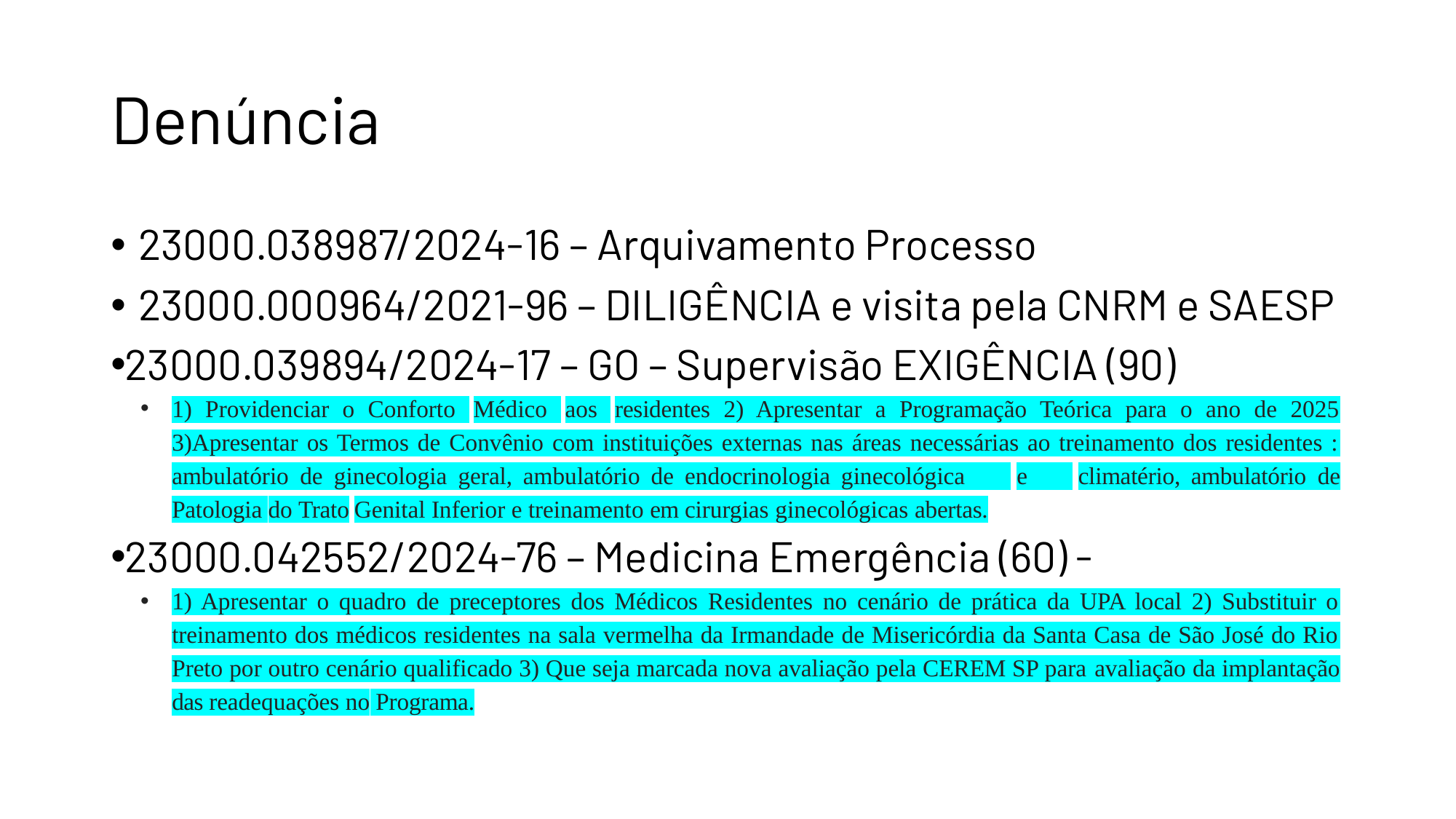

# Denúncia
23000.038987/2024-16 – Arquivamento Processo
23000.000964/2021-96 – DILIGÊNCIA e visita pela CNRM e SAESP
23000.039894/2024-17 – GO – Supervisão EXIGÊNCIA (90)
1) Providenciar o Conforto Médico aos residentes 2) Apresentar a Programação Teórica para o ano de 2025 3)Apresentar os Termos de Convênio com instituições externas nas áreas necessárias ao treinamento dos residentes : ambulatório de ginecologia geral, ambulatório de endocrinologia ginecológica   e   climatério, ambulatório de Patologia do Trato Genital Inferior e treinamento em cirurgias ginecológicas abertas.
23000.042552/2024-76 – Medicina Emergência (60) -
1) Apresentar o quadro de preceptores dos Médicos Residentes no cenário de prática da UPA local 2) Substituir o treinamento dos médicos residentes na sala vermelha da Irmandade de Misericórdia da Santa Casa de São José do Rio Preto por outro cenário qualificado 3) Que seja marcada nova avaliação pela CEREM SP para avaliação da implantação das readequações no Programa.